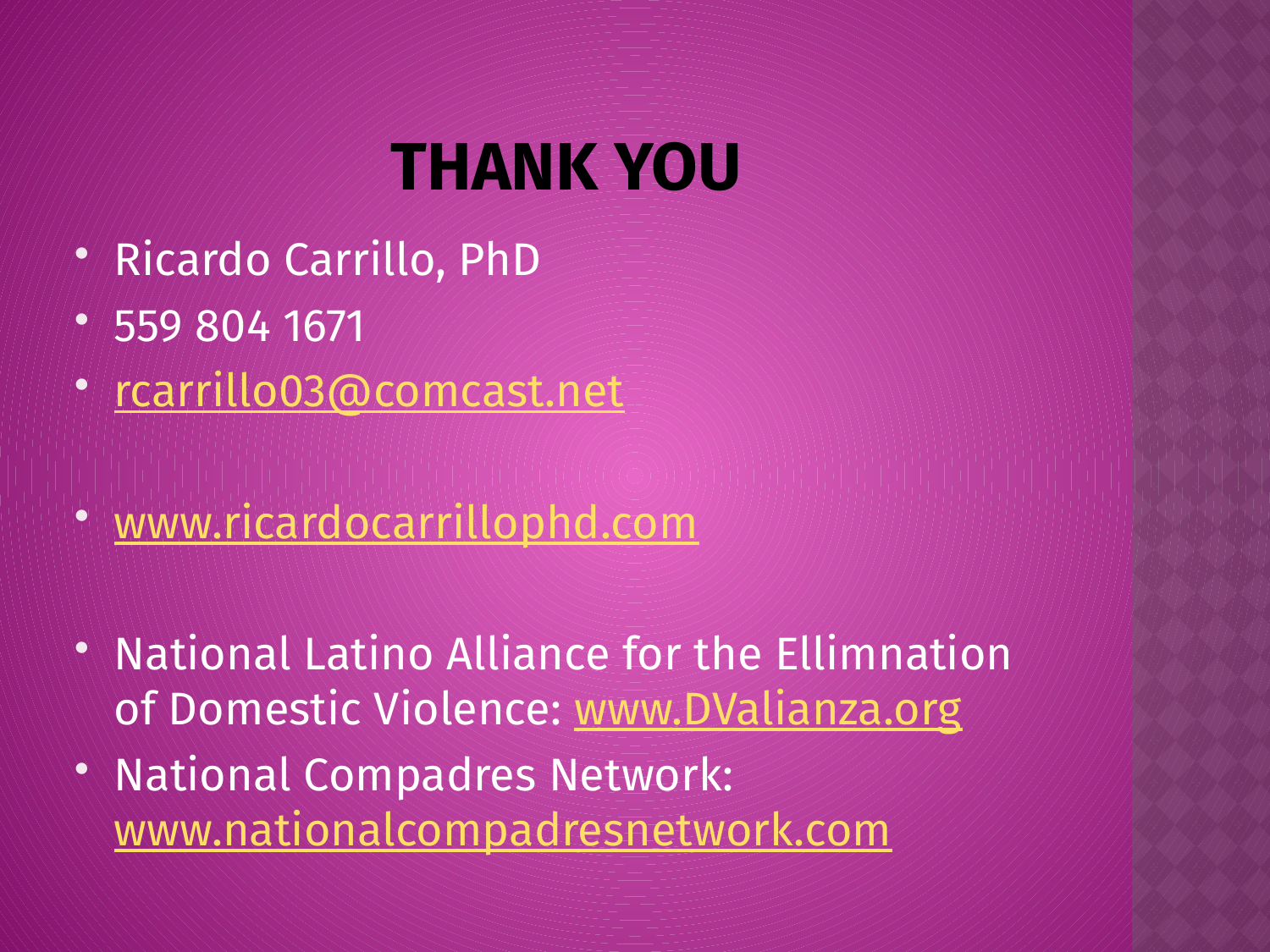

# Thank you
Ricardo Carrillo, PhD
559 804 1671
rcarrillo03@comcast.net

www.ricardocarrillophd.com

National Latino Alliance for the Ellimnation of Domestic Violence: www.DValianza.org
National Compadres Network: www.nationalcompadresnetwork.com